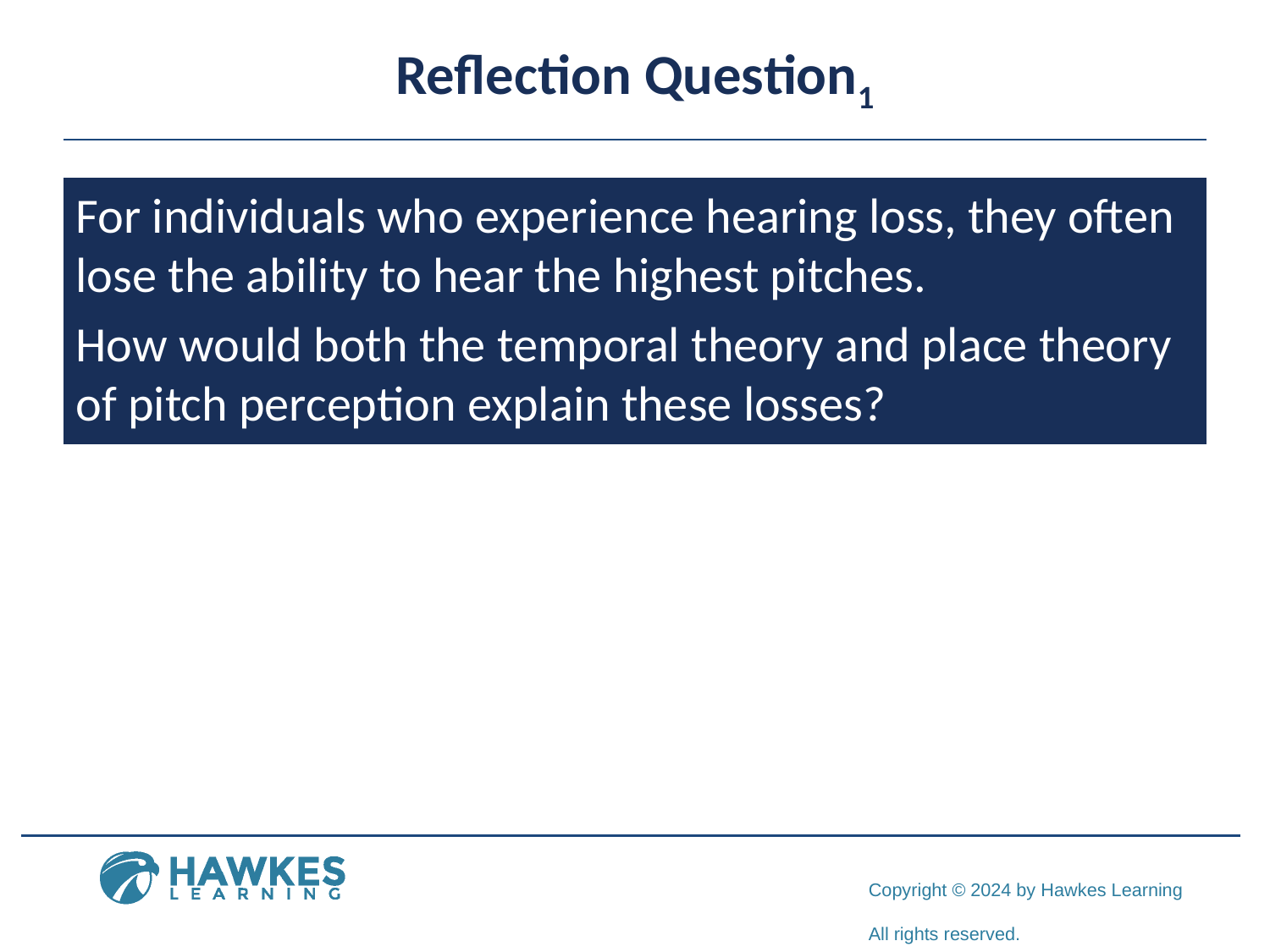

# Reflection Question1
For individuals who experience hearing loss, they often lose the ability to hear the highest pitches.
How would both the temporal theory and place theory of pitch perception explain these losses?